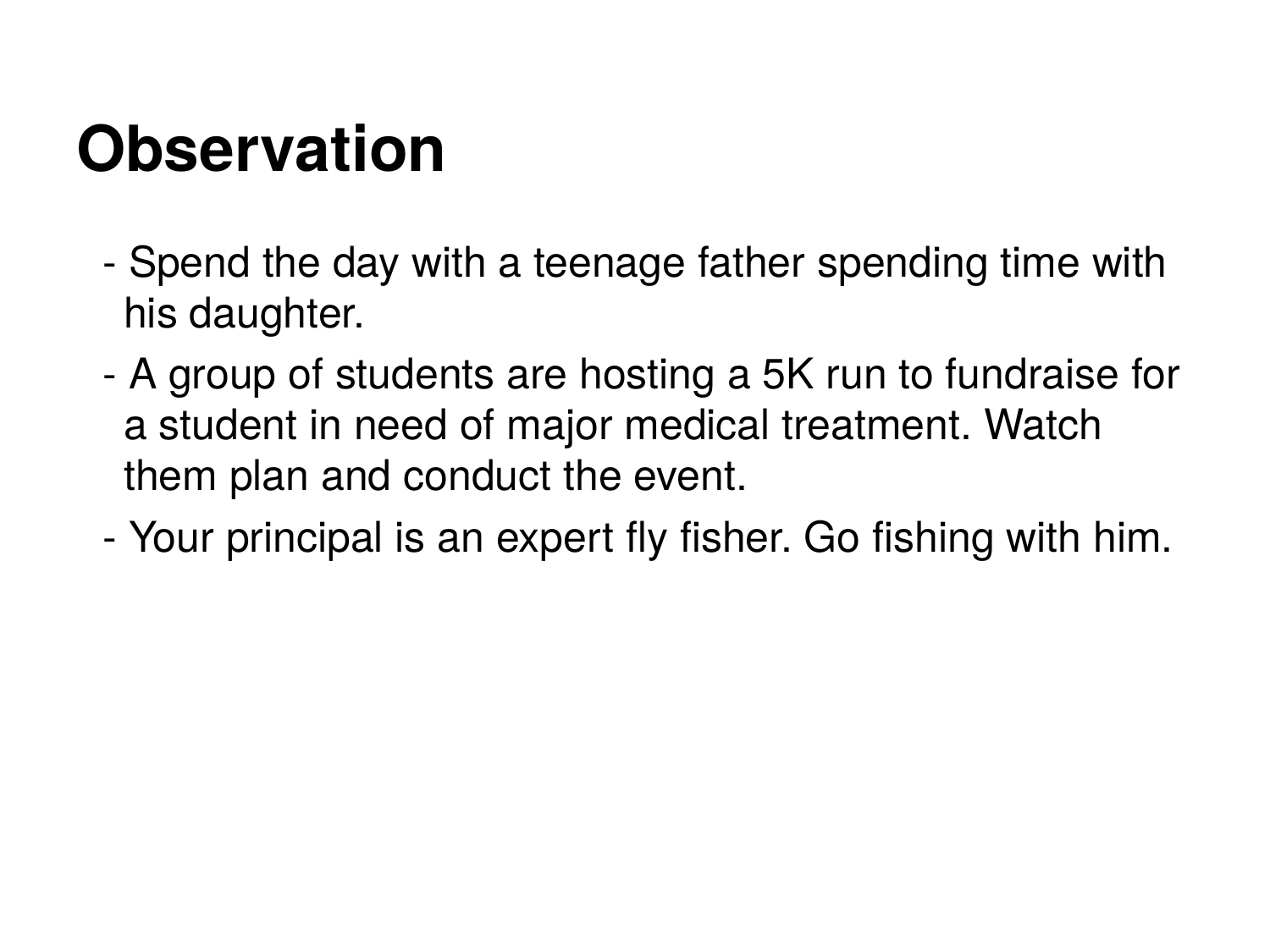

# Observation
- Spend the day with a teenage father spending time with his daughter.
- A group of students are hosting a 5K run to fundraise for a student in need of major medical treatment. Watch them plan and conduct the event.
- Your principal is an expert fly fisher. Go fishing with him.